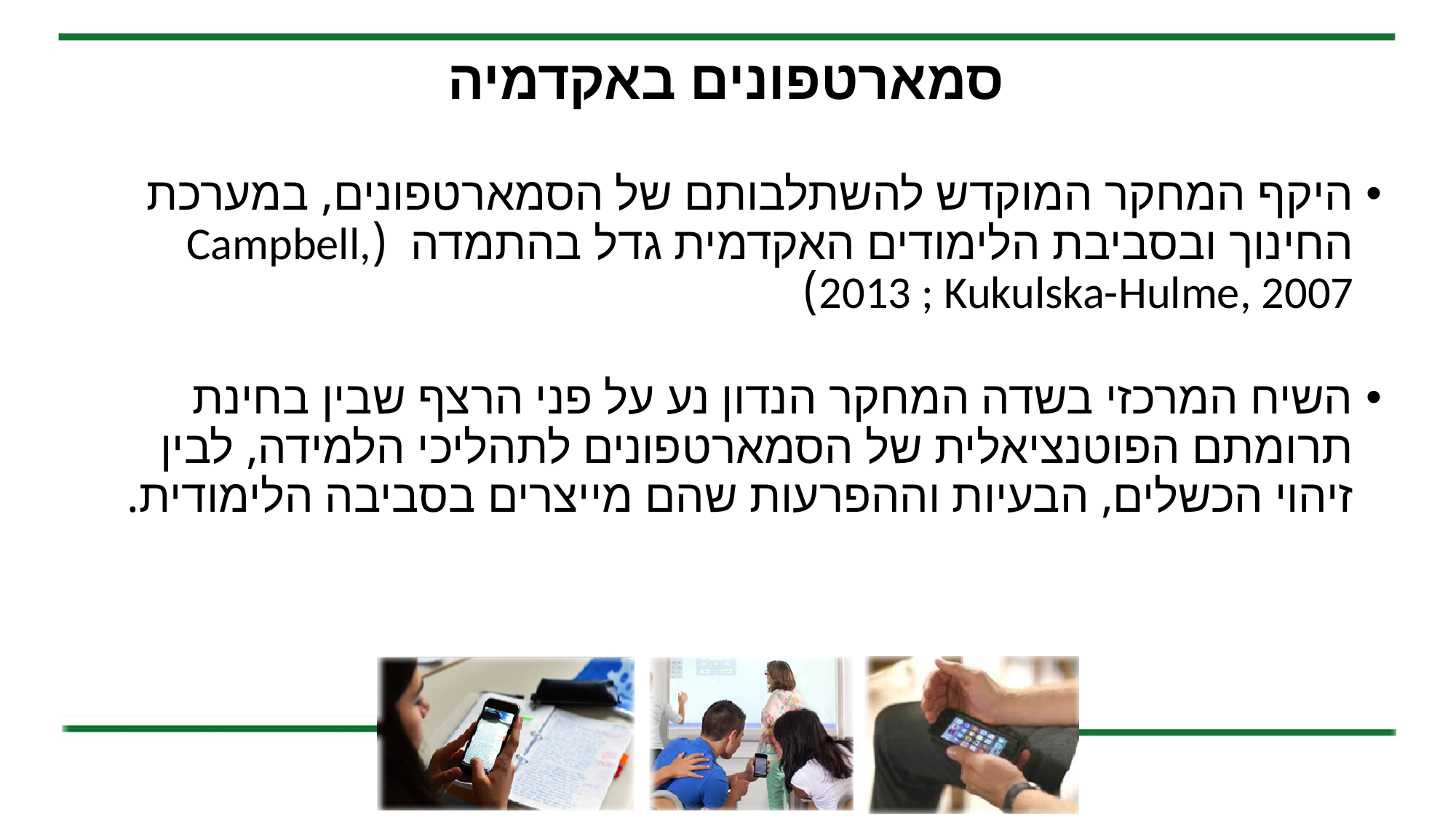

# סמארטפונים באקדמיה
היקף המחקר המוקדש להשתלבותם של הסמארטפונים, במערכת החינוך ובסביבת הלימודים האקדמית גדל בהתמדה  (Campbell, 2013 ; Kukulska-Hulme, 2007)

השיח המרכזי בשדה המחקר הנדון נע על פני הרצף שבין בחינת תרומתם הפוטנציאלית של הסמארטפונים לתהליכי הלמידה, לבין זיהוי הכשלים, הבעיות וההפרעות שהם מייצרים בסביבה הלימודית.